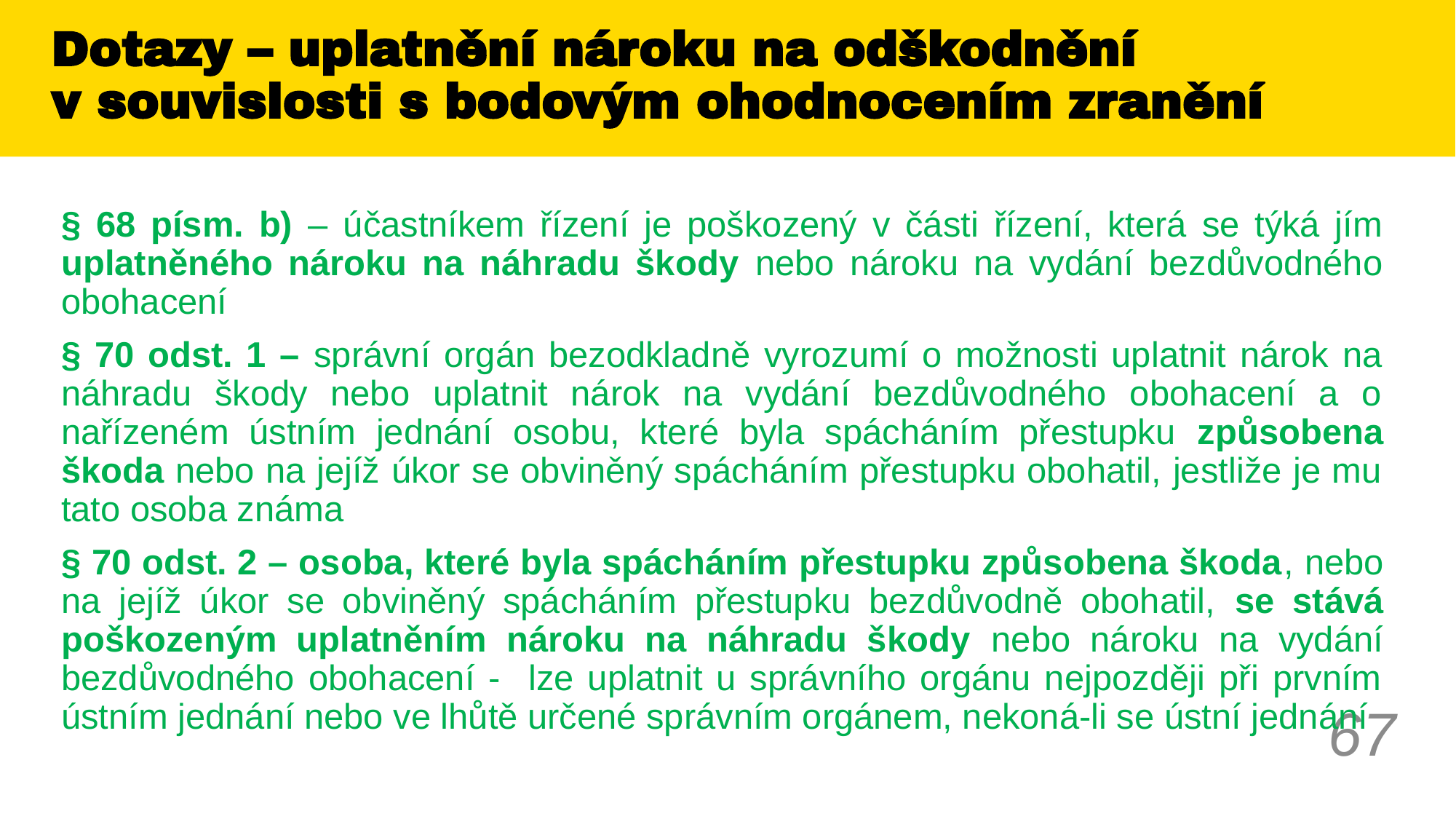

# Dotazy – uplatnění nároku na odškodnění v souvislosti s bodovým ohodnocením zranění
§ 68 písm. b) – účastníkem řízení je poškozený v části řízení, která se týká jím uplatněného nároku na náhradu škody nebo nároku na vydání bezdůvodného obohacení
§ 70 odst. 1 – správní orgán bezodkladně vyrozumí o možnosti uplatnit nárok na náhradu škody nebo uplatnit nárok na vydání bezdůvodného obohacení a o nařízeném ústním jednání osobu, které byla spácháním přestupku způsobena škoda nebo na jejíž úkor se obviněný spácháním přestupku obohatil, jestliže je mu tato osoba známa
§ 70 odst. 2 – osoba, které byla spácháním přestupku způsobena škoda, nebo na jejíž úkor se obviněný spácháním přestupku bezdůvodně obohatil, se stává poškozeným uplatněním nároku na náhradu škody nebo nároku na vydání bezdůvodného obohacení -  lze uplatnit u správního orgánu nejpozději při prvním ústním jednání nebo ve lhůtě určené správním orgánem, nekoná-li se ústní jednání

67